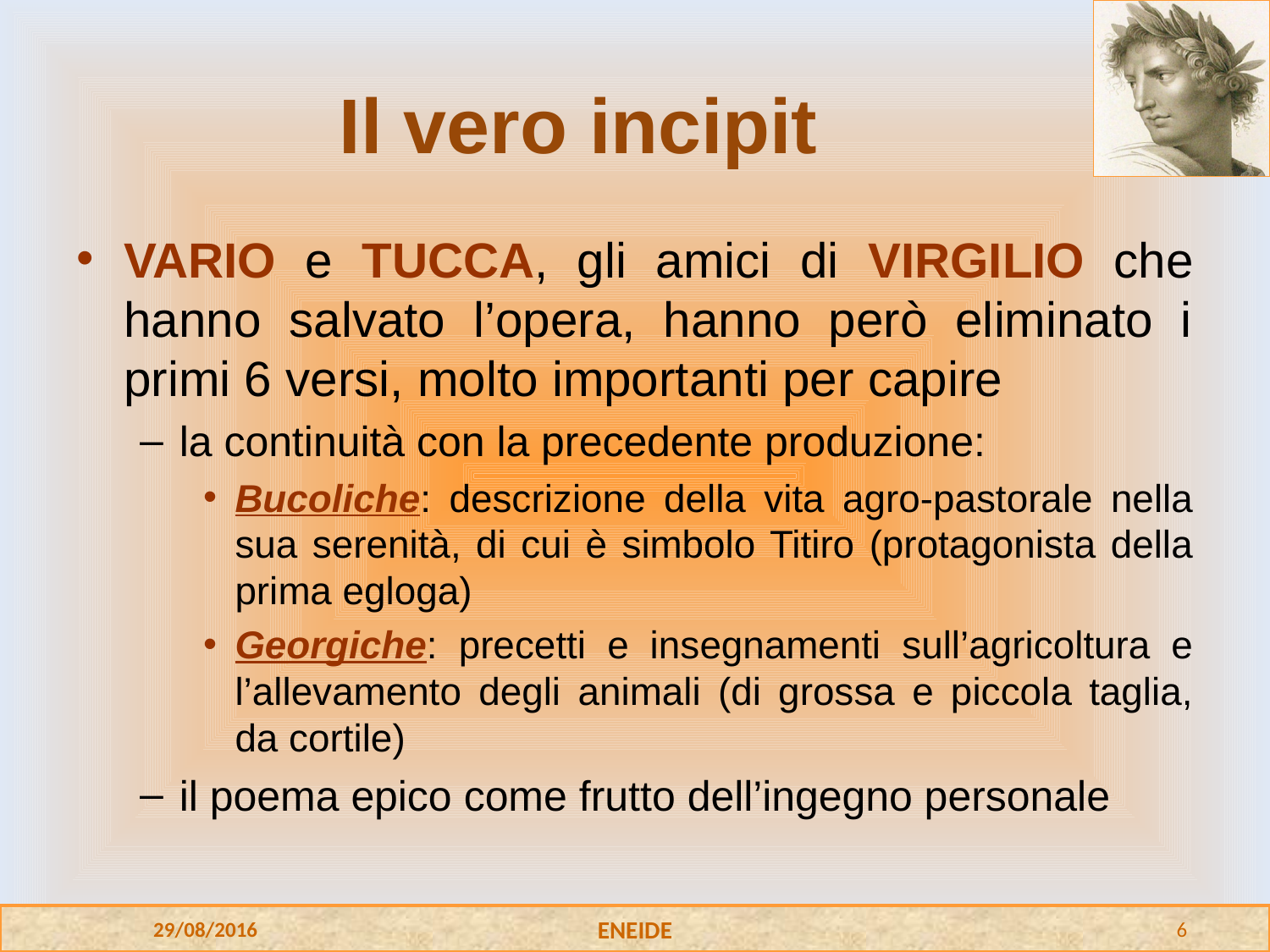

# Il vero incipit
VARIO e TUCCA, gli amici di VIRGILIO che hanno salvato l’opera, hanno però eliminato i primi 6 versi, molto importanti per capire
la continuità con la precedente produzione:
Bucoliche: descrizione della vita agro-pastorale nella sua serenità, di cui è simbolo Titiro (protagonista della prima egloga)
Georgiche: precetti e insegnamenti sull’agricoltura e l’allevamento degli animali (di grossa e piccola taglia, da cortile)
il poema epico come frutto dell’ingegno personale
29/08/2016
ENEIDE
6